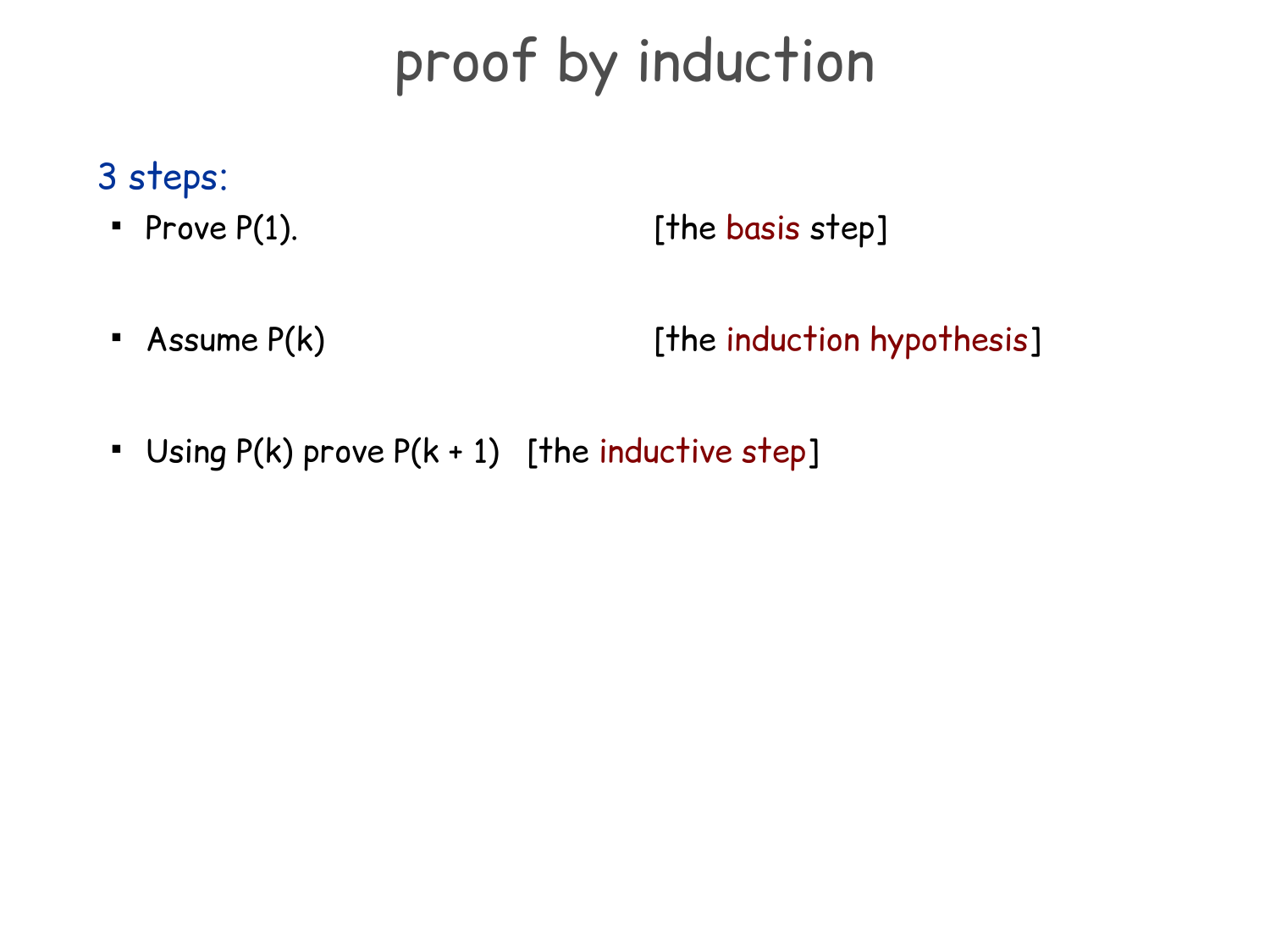

# proof by induction
3 steps:
Prove P(1). 			[the basis step]

Assume P(k)			[the induction hypothesis]

Using P(k) prove P(k + 1)	[the inductive step]